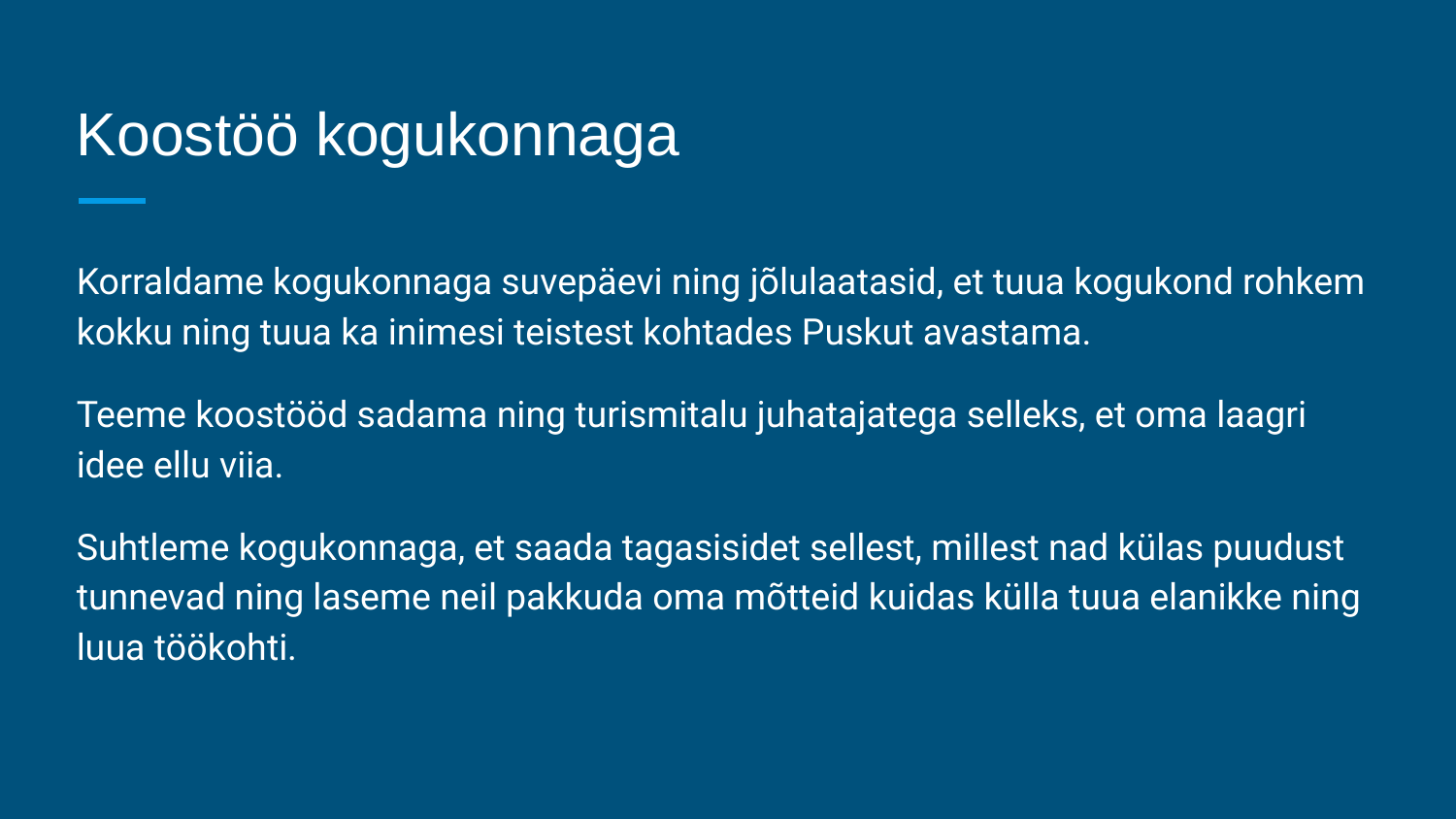

# Koostöö kogukonnaga
Korraldame kogukonnaga suvepäevi ning jõlulaatasid, et tuua kogukond rohkem kokku ning tuua ka inimesi teistest kohtades Puskut avastama.
Teeme koostööd sadama ning turismitalu juhatajatega selleks, et oma laagri idee ellu viia.
Suhtleme kogukonnaga, et saada tagasisidet sellest, millest nad külas puudust tunnevad ning laseme neil pakkuda oma mõtteid kuidas külla tuua elanikke ning luua töökohti.